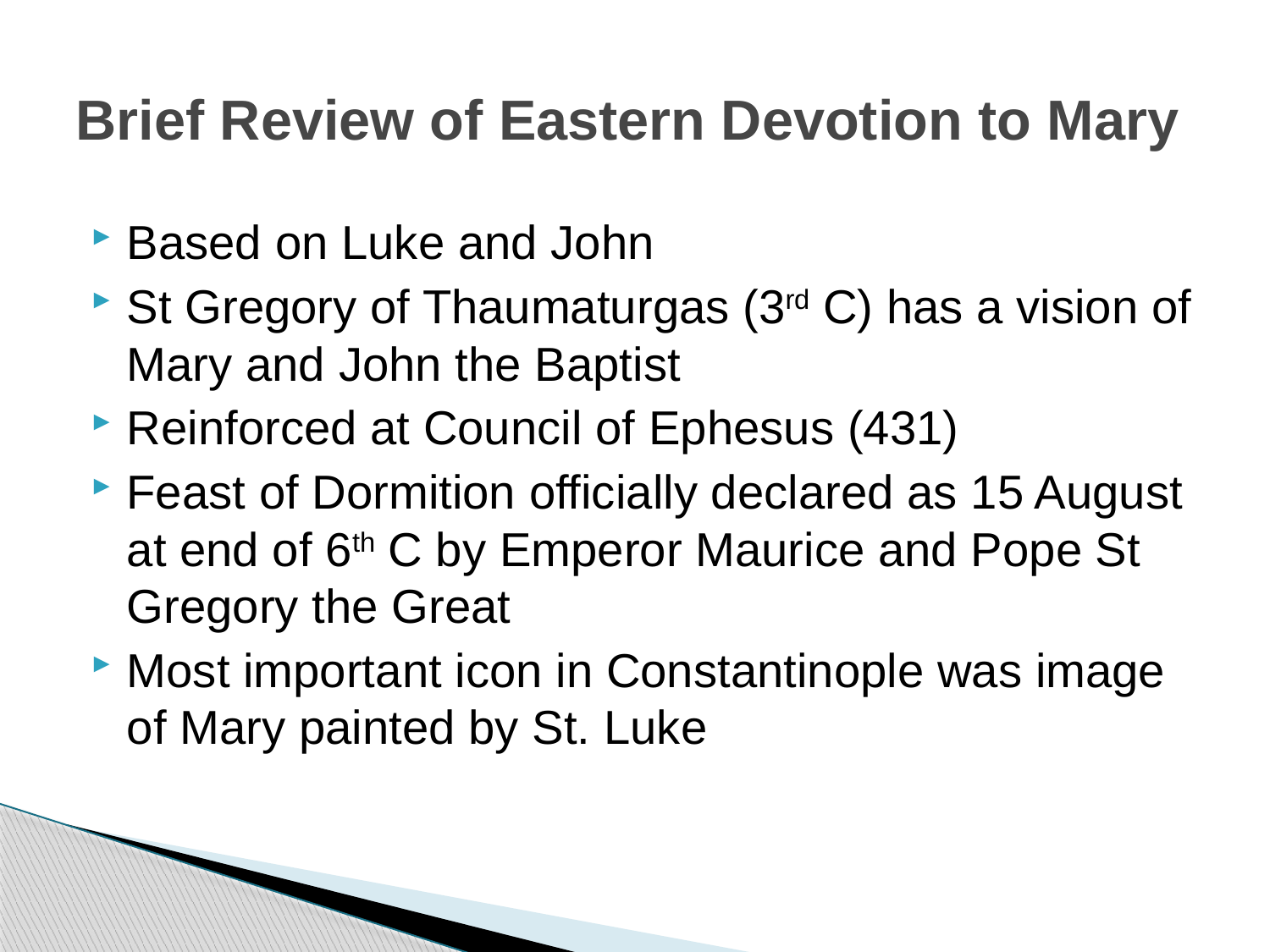

# Brief Review of Eastern Devotion to Mary
Based on Luke and John
St Gregory of Thaumaturgas (3rd C) has a vision of Mary and John the Baptist
Reinforced at Council of Ephesus (431)
Feast of Dormition officially declared as 15 August at end of 6th C by Emperor Maurice and Pope St Gregory the Great
Most important icon in Constantinople was image of Mary painted by St. Luke